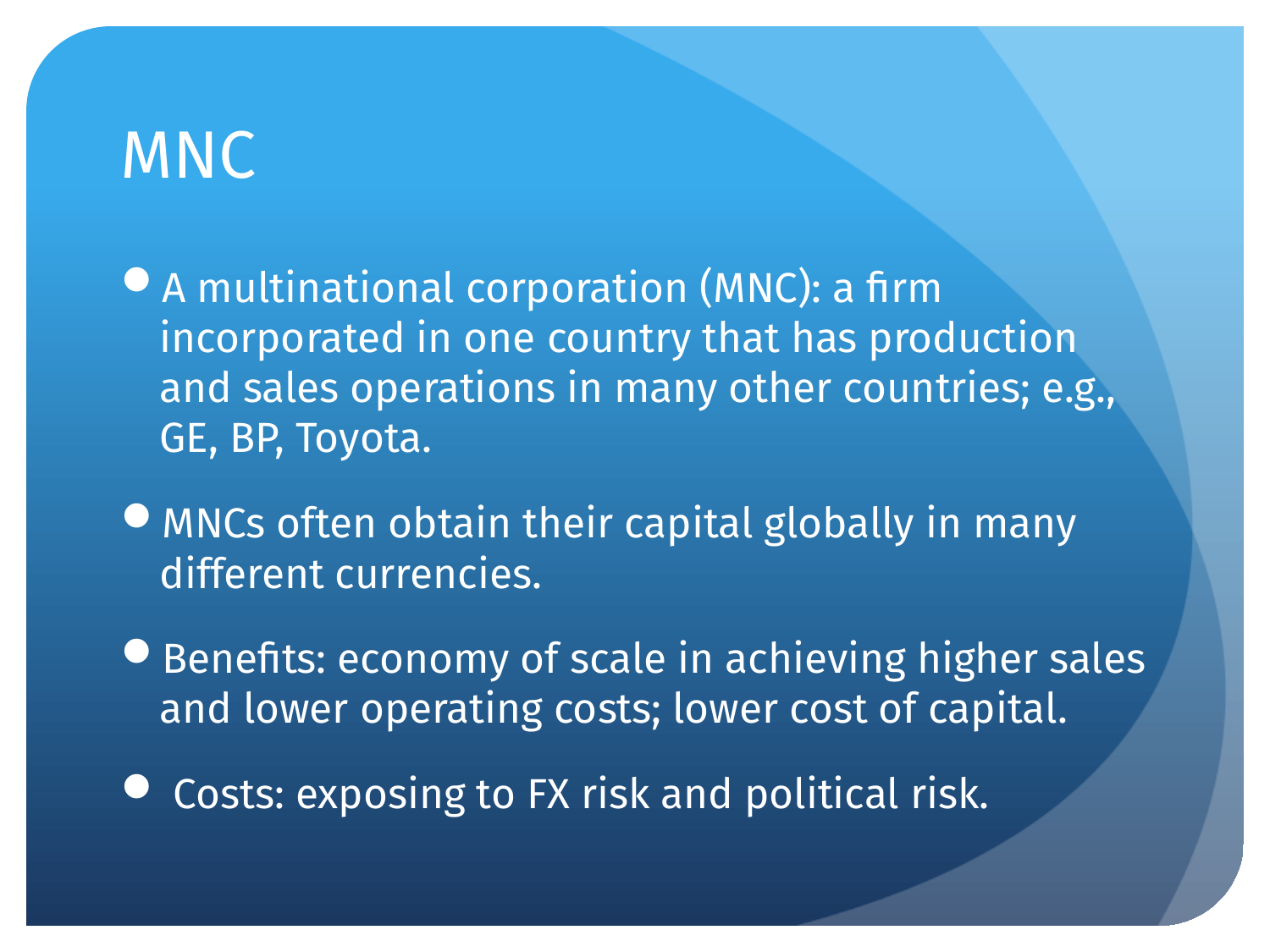

# MNC
A multinational corporation (MNC): a firm incorporated in one country that has production and sales operations in many other countries; e.g., GE, BP, Toyota.
MNCs often obtain their capital globally in many different currencies.
Benefits: economy of scale in achieving higher sales and lower operating costs; lower cost of capital.
 Costs: exposing to FX risk and political risk.